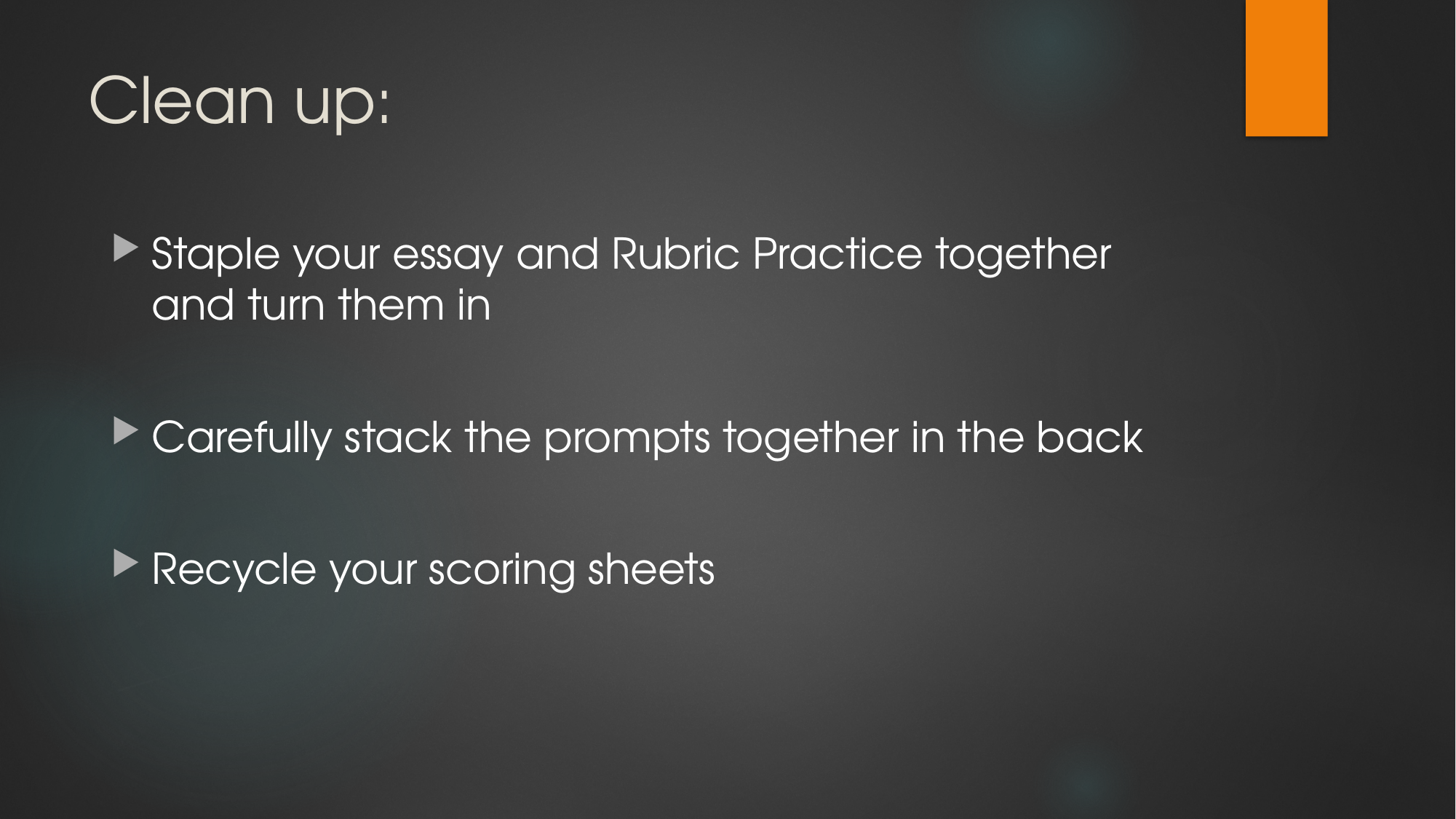

# Clean up:
Staple your essay and Rubric Practice together and turn them in

Carefully stack the prompts together in the back

Recycle your scoring sheets